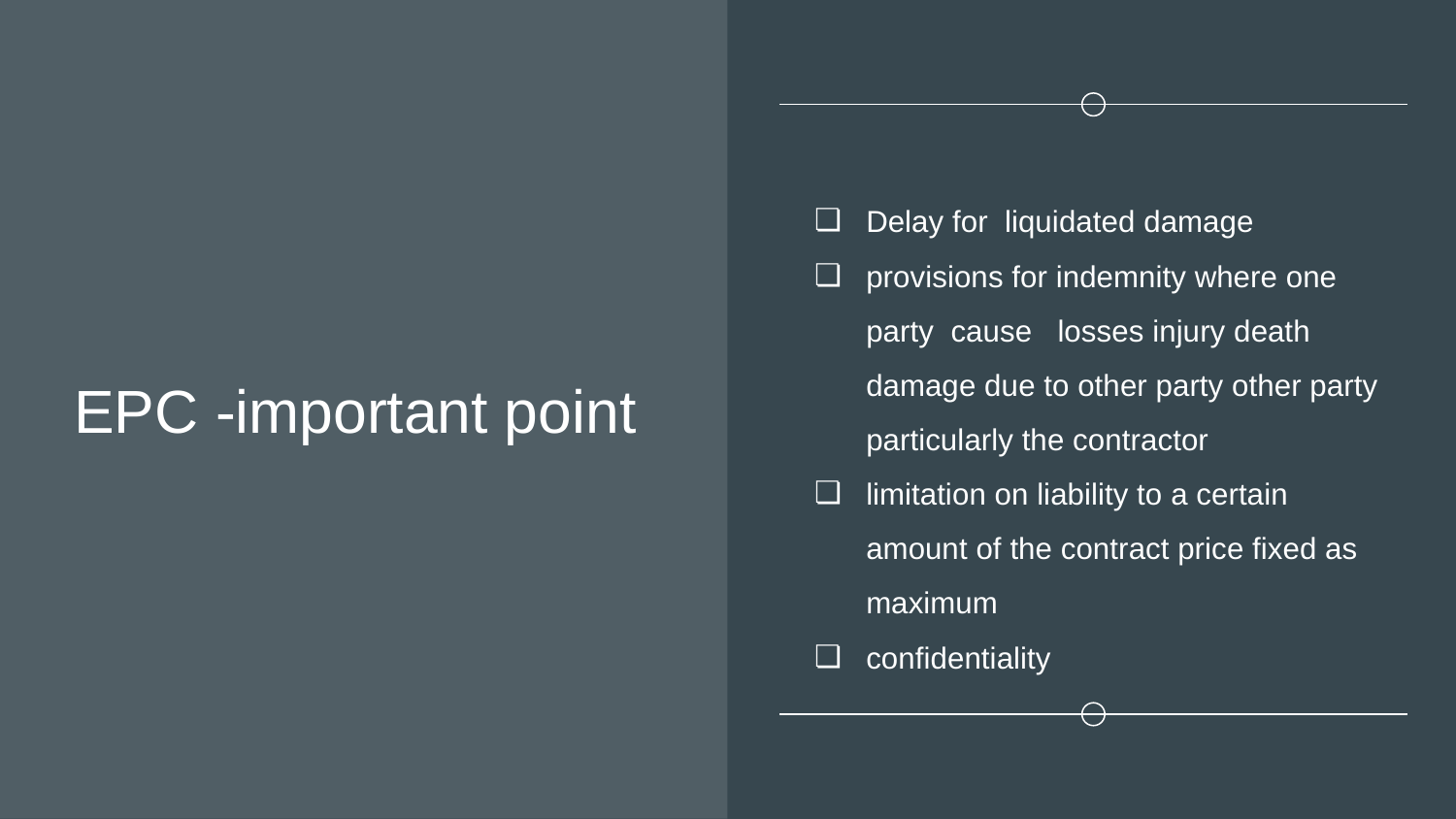

Delay for  liquidated damage
provisions for indemnity where one party  cause   losses injury death damage due to other party other party particularly the contractor
limitation on liability to a certain amount of the contract price fixed as maximum
confidentiality

# EPC -important point